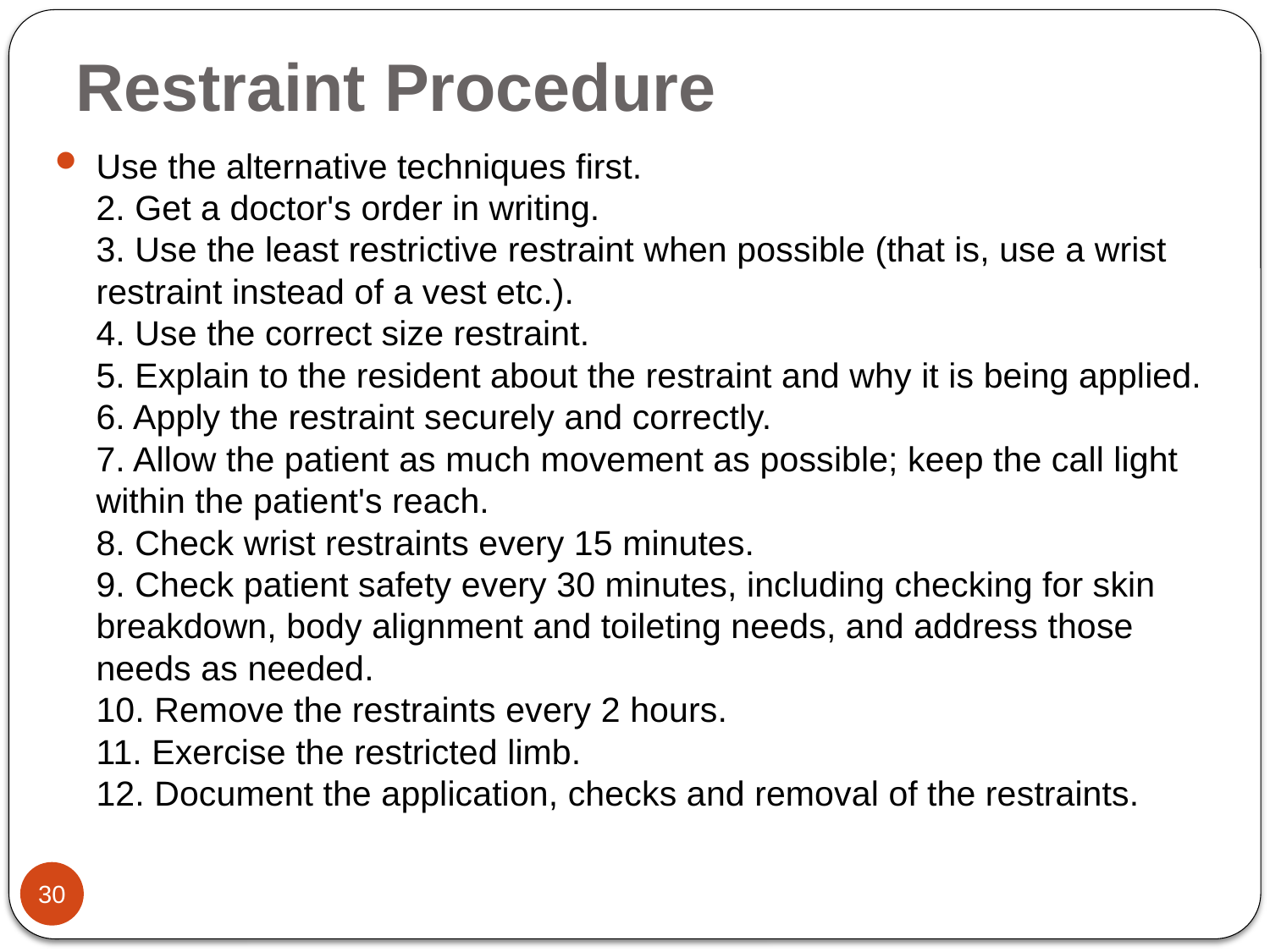

# Restraint Procedure
Use the alternative techniques first.
2. Get a doctor's order in writing.
3. Use the least restrictive restraint when possible (that is, use a wrist restraint instead of a vest etc.).
4. Use the correct size restraint.
5. Explain to the resident about the restraint and why it is being applied.
6. Apply the restraint securely and correctly.
7. Allow the patient as much movement as possible; keep the call light within the patient's reach.
8. Check wrist restraints every 15 minutes.
9. Check patient safety every 30 minutes, including checking for skin breakdown, body alignment and toileting needs, and address those needs as needed.
10. Remove the restraints every 2 hours.
11. Exercise the restricted limb.
12. Document the application, checks and removal of the restraints.
30